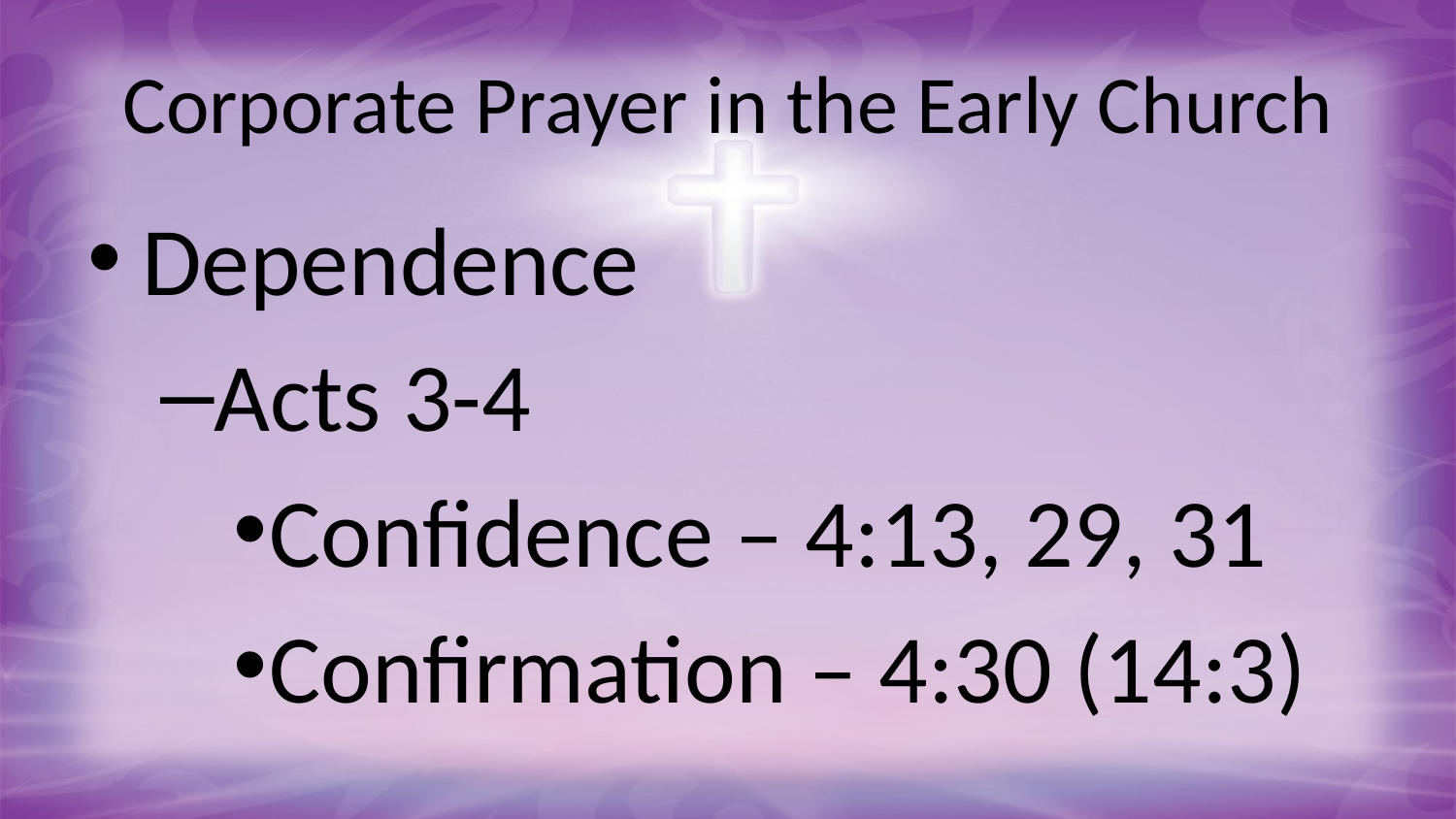

# Corporate Prayer in the Early Church
Dependence
Acts 3-4
Confidence – 4:13, 29, 31
Confirmation – 4:30 (14:3)